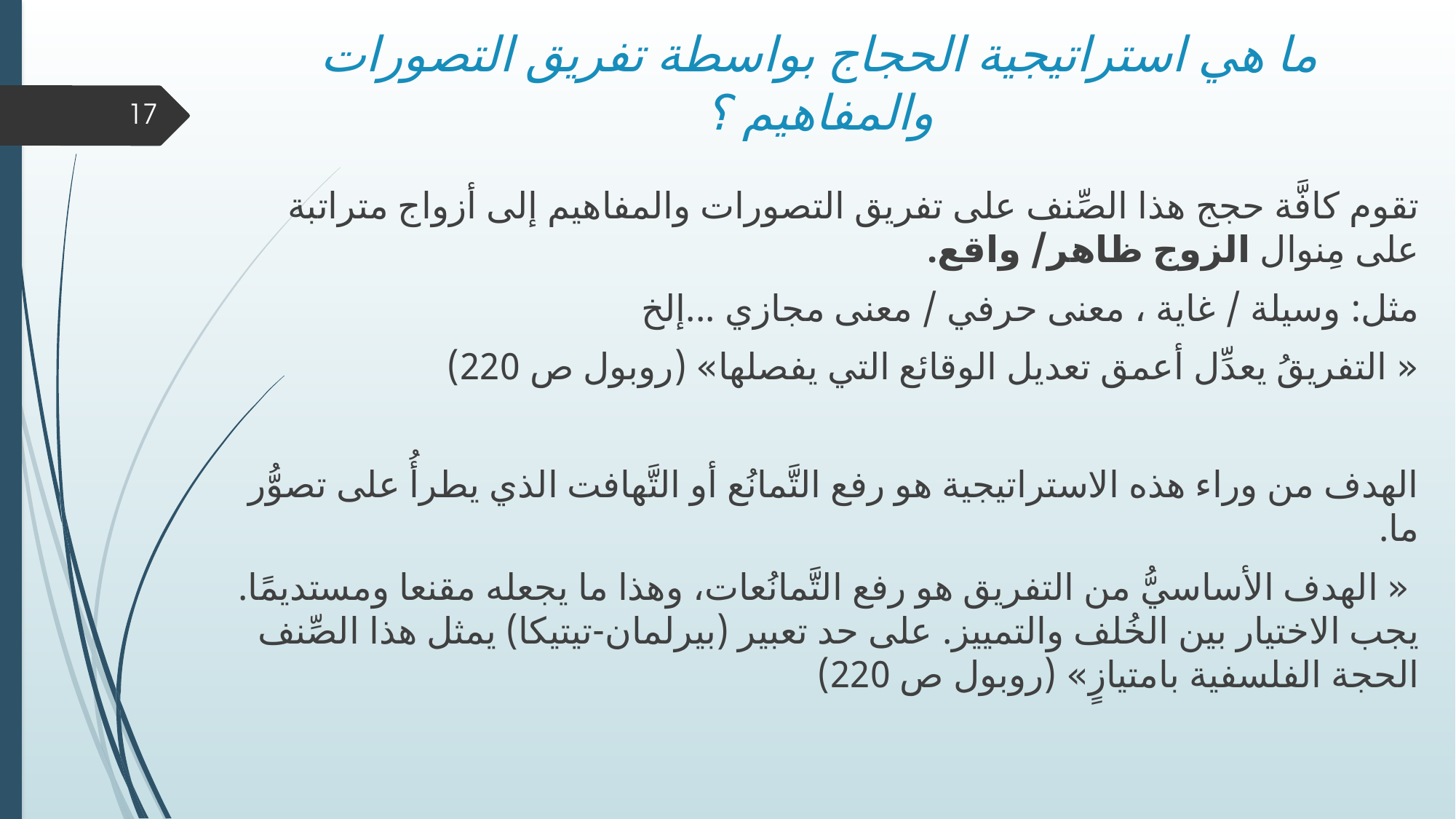

# ما هي استراتيجية الحجاج بواسطة تفريق التصورات والمفاهيم ؟
17
تقوم كافَّة حجج هذا الصِّنف على تفريق التصورات والمفاهيم إلى أزواج متراتبة على مِنوال الزوج ظاهر/ واقع.
مثل: وسيلة / غاية ، معنى حرفي / معنى مجازي ...إلخ
« التفريقُ يعدِّل أعمق تعديل الوقائع التي يفصلها» (روبول ص 220)

الهدف من وراء هذه الاستراتيجية هو رفع التَّمانُع أو التَّهافت الذي يطرأُ على تصوُّر ما.
 « الهدف الأساسيُّ من التفريق هو رفع التَّمانُعات، وهذا ما يجعله مقنعا ومستديمًا. يجب الاختيار بين الخُلف والتمييز. على حد تعبير (بيرلمان-تيتيكا) يمثل هذا الصِّنف الحجة الفلسفية بامتيازٍ» (روبول ص 220)